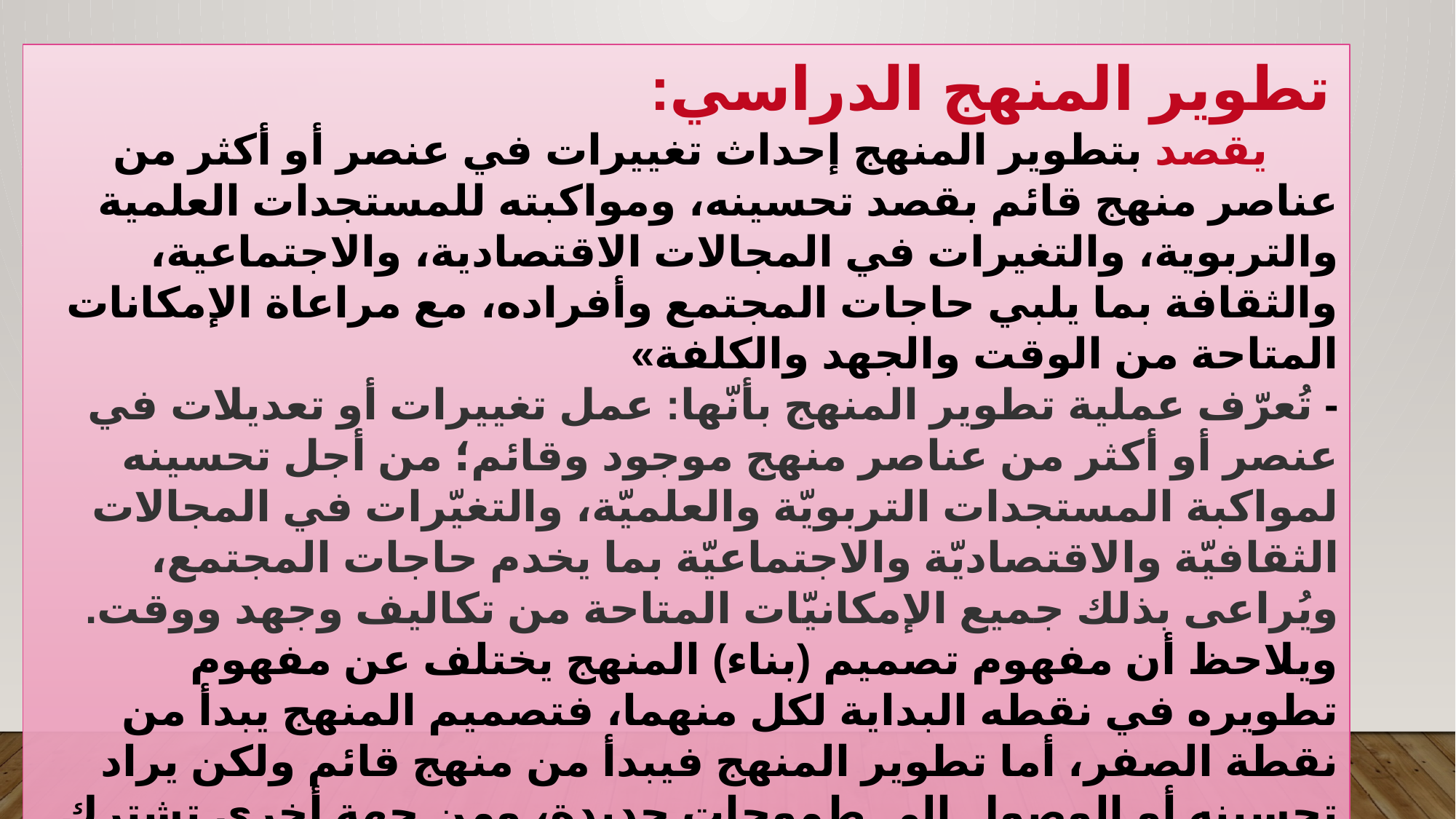

تطوير المنهج الدراسي:
      يقصد بتطوير المنهج إحداث تغييرات في عنصر أو أكثر من عناصر منهج قائم بقصد تحسينه، ومواكبته للمستجدات العلمية والتربوية، والتغيرات في المجالات الاقتصادية، والاجتماعية، والثقافة بما يلبي حاجات المجتمع وأفراده، مع مراعاة الإمكانات المتاحة من الوقت والجهد والكلفة»
- تُعرّف عملية تطوير المنهج بأنّها: عمل تغييرات أو تعديلات في عنصر أو أكثر من عناصر منهج موجود وقائم؛ من أجل تحسينه لمواكبة المستجدات التربويّة والعلميّة، والتغيّرات في المجالات الثقافيّة والاقتصاديّة والاجتماعيّة بما يخدم حاجات المجتمع، ويُراعى بذلك جميع الإمكانيّات المتاحة من تكاليف وجهد ووقت.
ويلاحظ أن مفهوم تصميم (بناء) المنهج يختلف عن مفهوم تطويره في نقطه البداية لكل منهما، فتصميم المنهج يبدأ من نقطة الصفر، أما تطوير المنهج فيبدأ من منهج قائم ولكن يراد تحسينه أو الوصول إلى طموحات جديدة، ومن جهة أخرى تشترك عمليتا بناء المنهج وتطويره في أنهما تقومان على أسس مشتركة وهي المتعلم، والمجتمع، والمعرفة، وأنهما تتطلبان قدرة على استشراف المستقبل وحاجات المجتمع وأفراده..